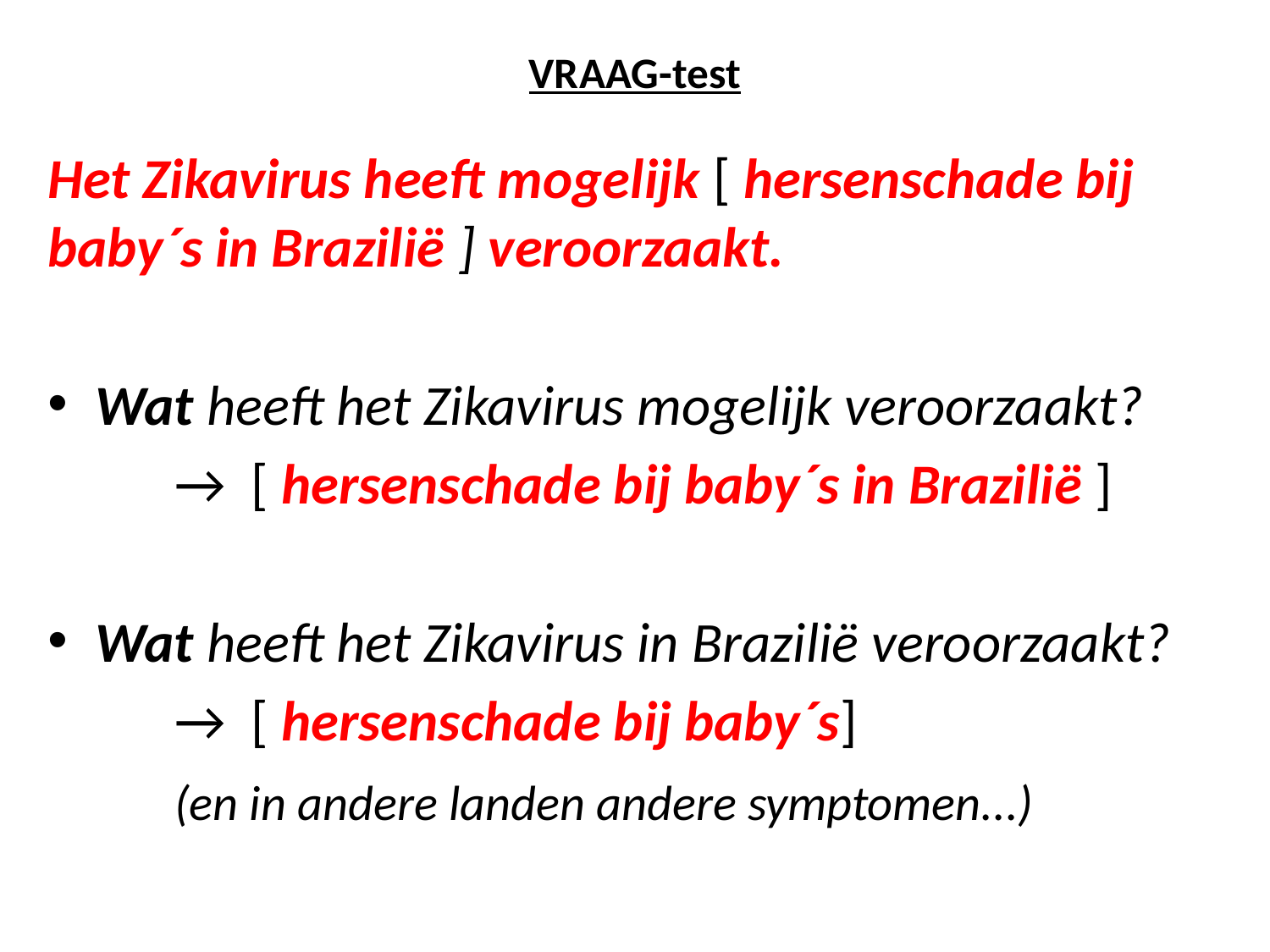

# VRAAG-test
Het Zikavirus heeft mogelijk [ hersenschade bij baby´s in Brazilië ] veroorzaakt.

Wat heeft het Zikavirus mogelijk veroorzaakt?
 	→  [ hersenschade bij baby´s in Brazilië ]

Wat heeft het Zikavirus in Brazilië veroorzaakt?
	→  [ hersenschade bij baby´s]
 	(en in andere landen andere symptomen...)